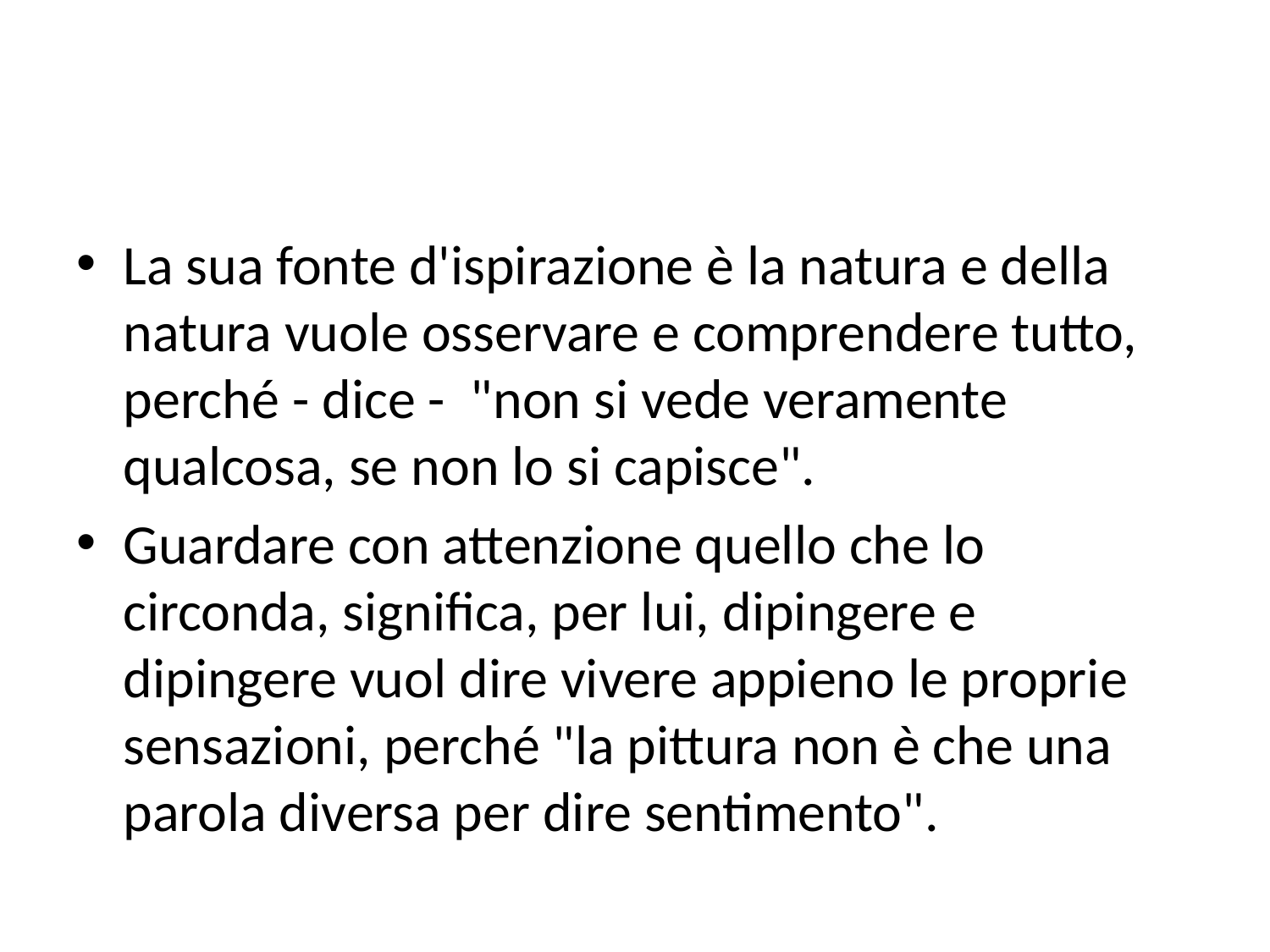

#
La sua fonte d'ispirazione è la natura e della natura vuole osservare e comprendere tutto, perché - dice -  "non si vede veramente qualcosa, se non lo si capisce".
Guardare con attenzione quello che lo circonda, significa, per lui, dipingere e dipingere vuol dire vivere appieno le proprie sensazioni, perché "la pittura non è che una parola diversa per dire sentimento".